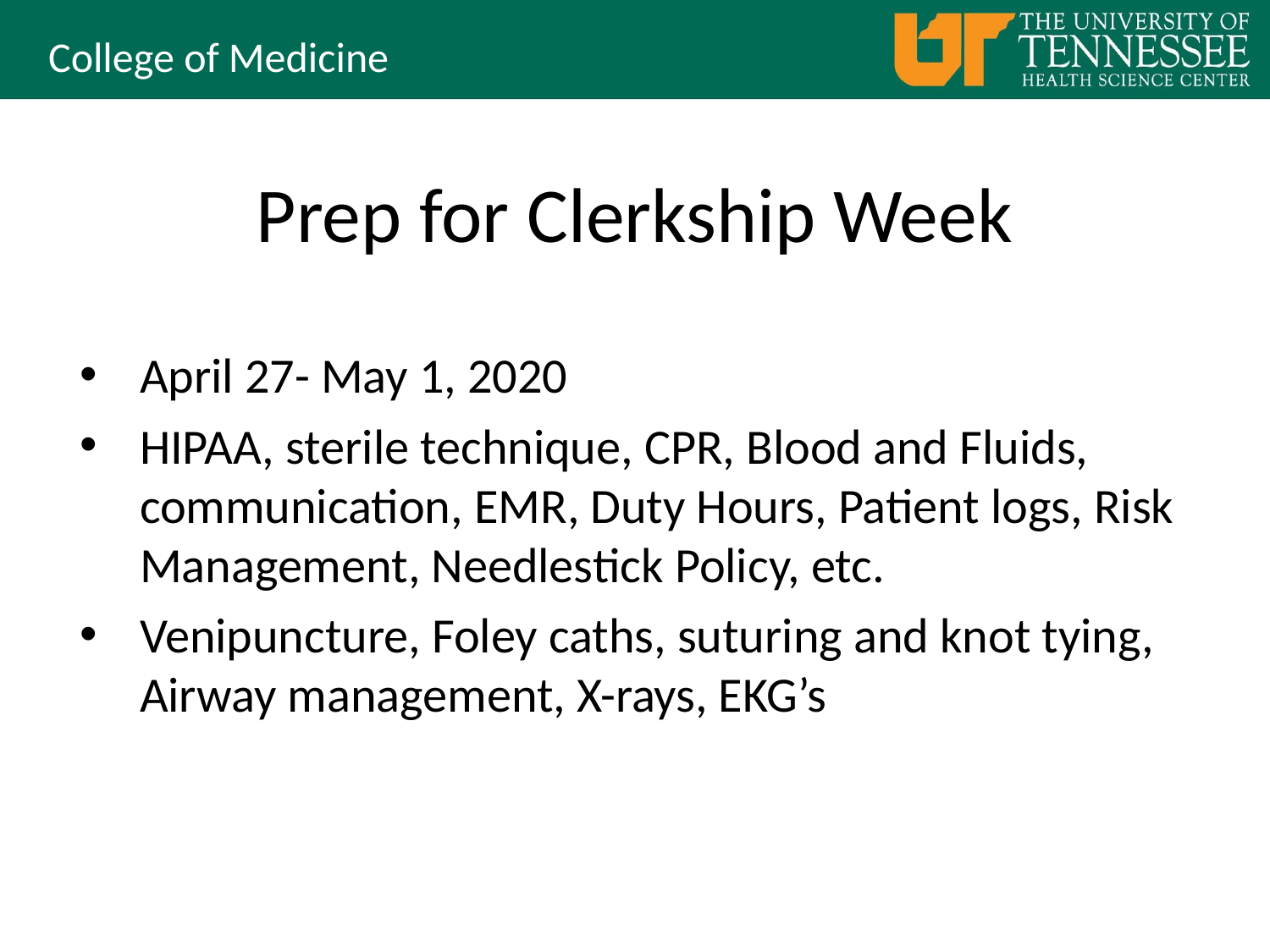

# Prep for Clerkship Week
April 27- May 1, 2020
HIPAA, sterile technique, CPR, Blood and Fluids, communication, EMR, Duty Hours, Patient logs, Risk Management, Needlestick Policy, etc.
Venipuncture, Foley caths, suturing and knot tying, Airway management, X-rays, EKG’s